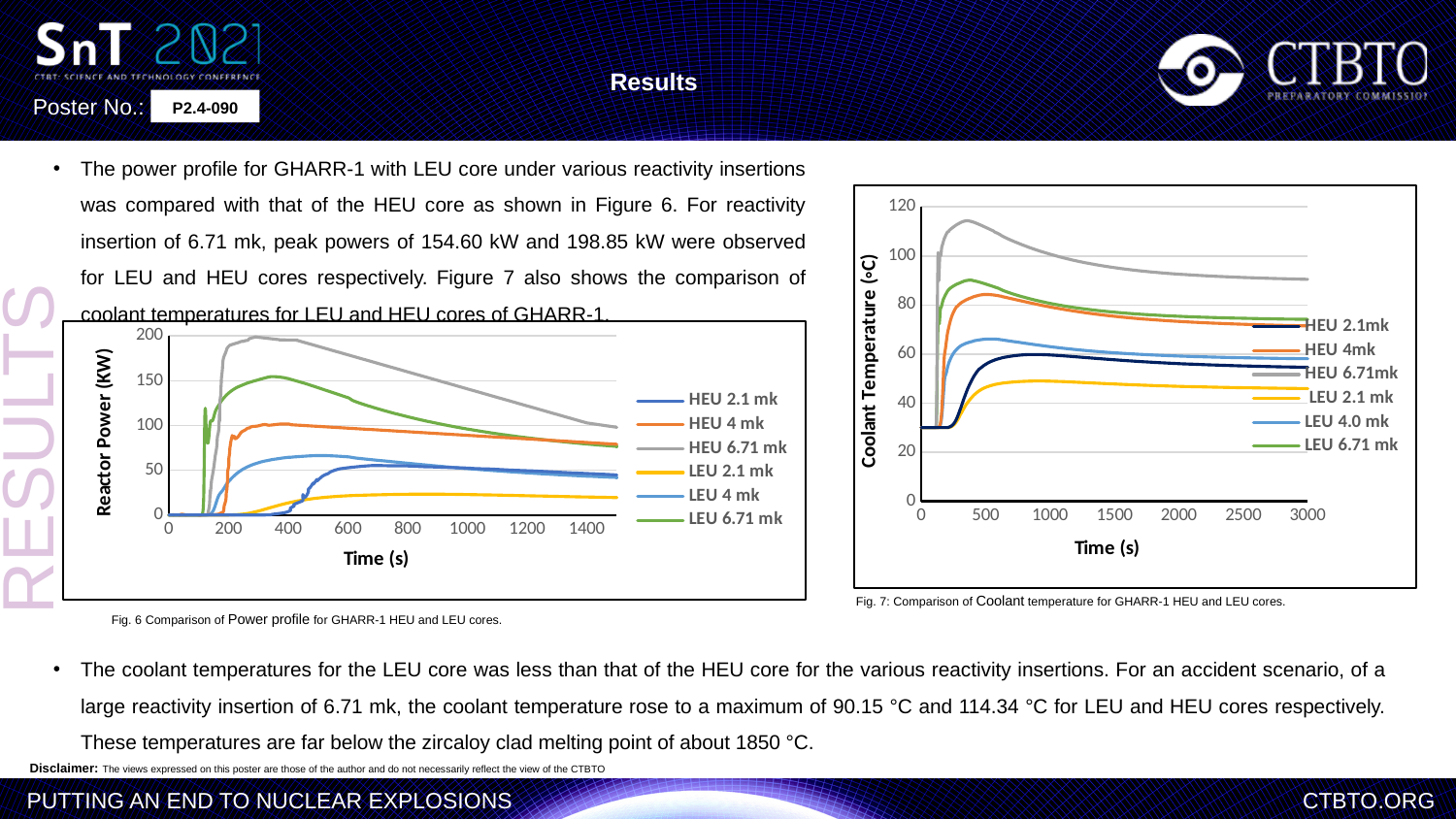

Results
P2.4-090
The power profile for GHARR-1 with LEU core under various reactivity insertions was compared with that of the HEU core as shown in Figure 6. For reactivity insertion of 6.71 mk, peak powers of 154.60 kW and 198.85 kW were observed for LEU and HEU cores respectively. Figure 7 also shows the comparison of coolant temperatures for LEU and HEU cores of GHARR-1.

### Chart

| Category | HEU 2.1mk | HEU 4mk | HEU 6.71mk |  LEU 2.1 mk | LEU 4.0 mk | LEU 6.71 mk |
|---|---|---|---|---|---|---|

### Chart

| Category | HEU 2.1 mk  | HEU 4 mk  | HEU 6.71 mk | LEU 2.1 mk | LEU 4 mk | LEU 6.71 mk |
|---|---|---|---|---|---|---|
RESULTS
Fig. 7: Comparison of Coolant temperature for GHARR-1 HEU and LEU cores.
Fig. 6 Comparison of Power profile for GHARR-1 HEU and LEU cores.
The coolant temperatures for the LEU core was less than that of the HEU core for the various reactivity insertions. For an accident scenario, of a large reactivity insertion of 6.71 mk, the coolant temperature rose to a maximum of 90.15 °C and 114.34 °C for LEU and HEU cores respectively. These temperatures are far below the zircaloy clad melting point of about 1850 °C.